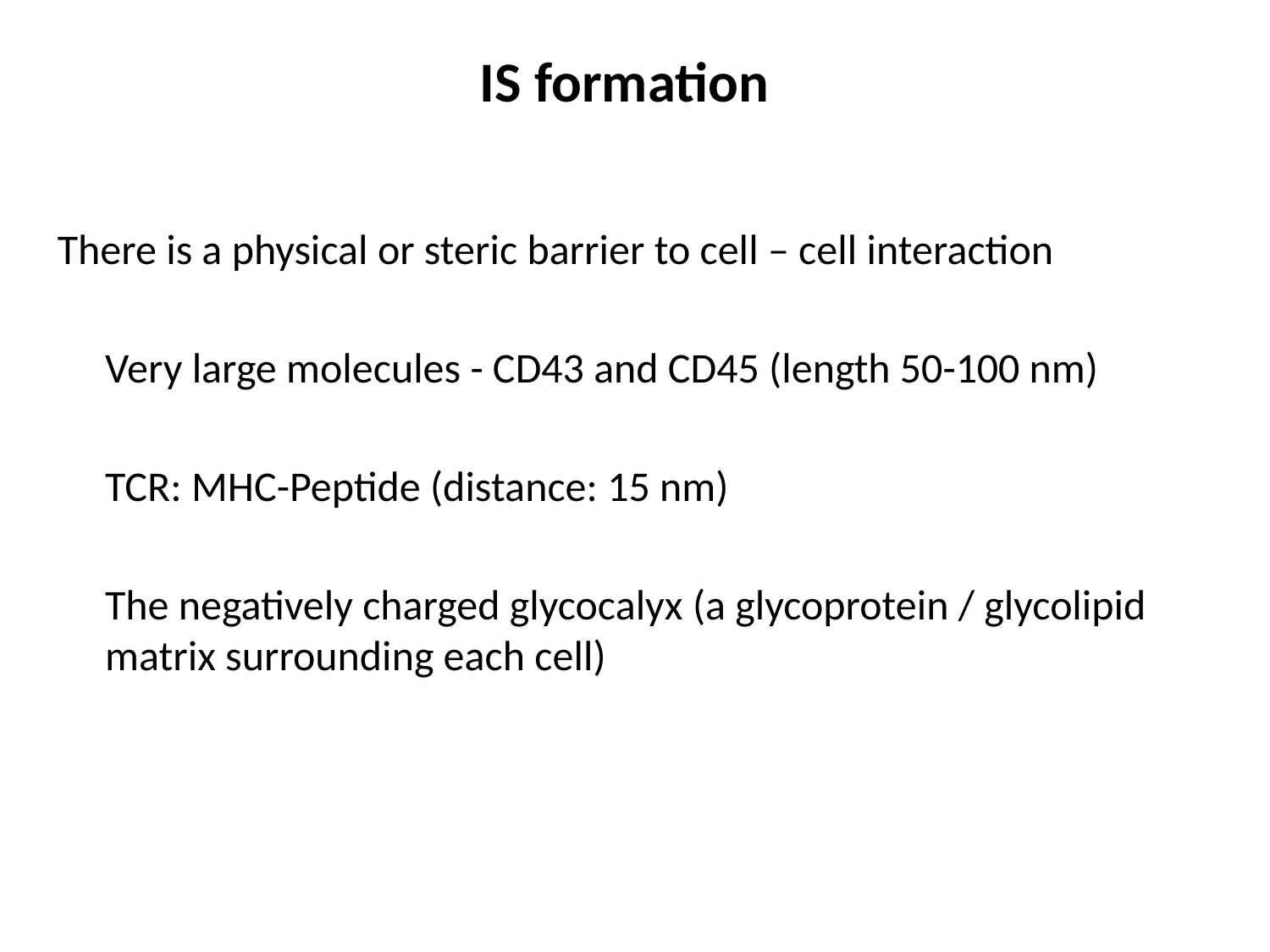

IS formation
There is a physical or steric barrier to cell – cell interaction

	Very large molecules - CD43 and CD45 (length 50-100 nm)

	TCR: MHC-Peptide (distance: 15 nm)

	The negatively charged glycocalyx (a glycoprotein / glycolipid matrix surrounding each cell)